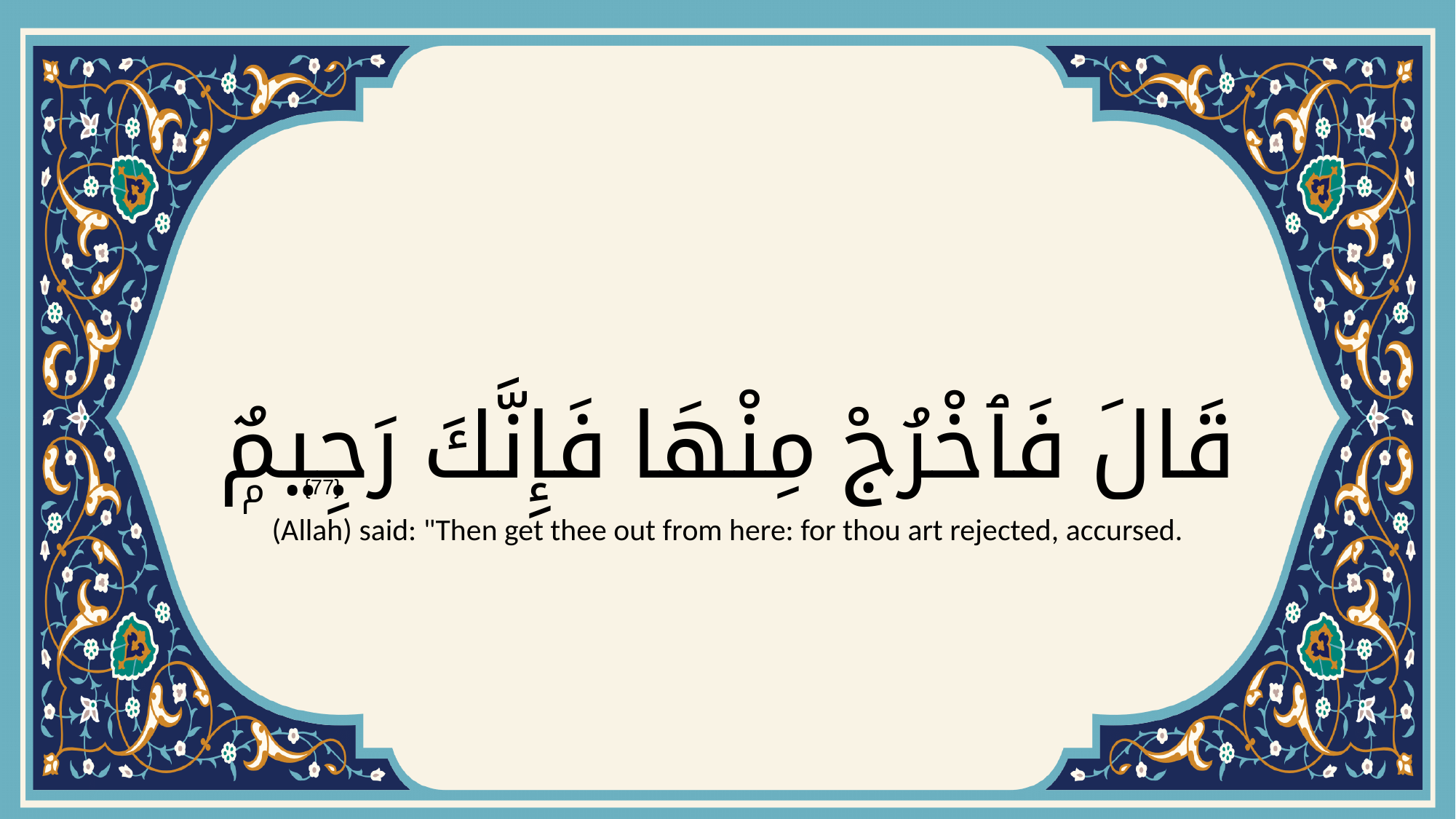

# قَالَ فَٱخْرُجْ مِنْهَا فَإِنَّكَ رَجِيمٌۭ
{77}
(Allah) said: "Then get thee out from here: for thou art rejected, accursed.